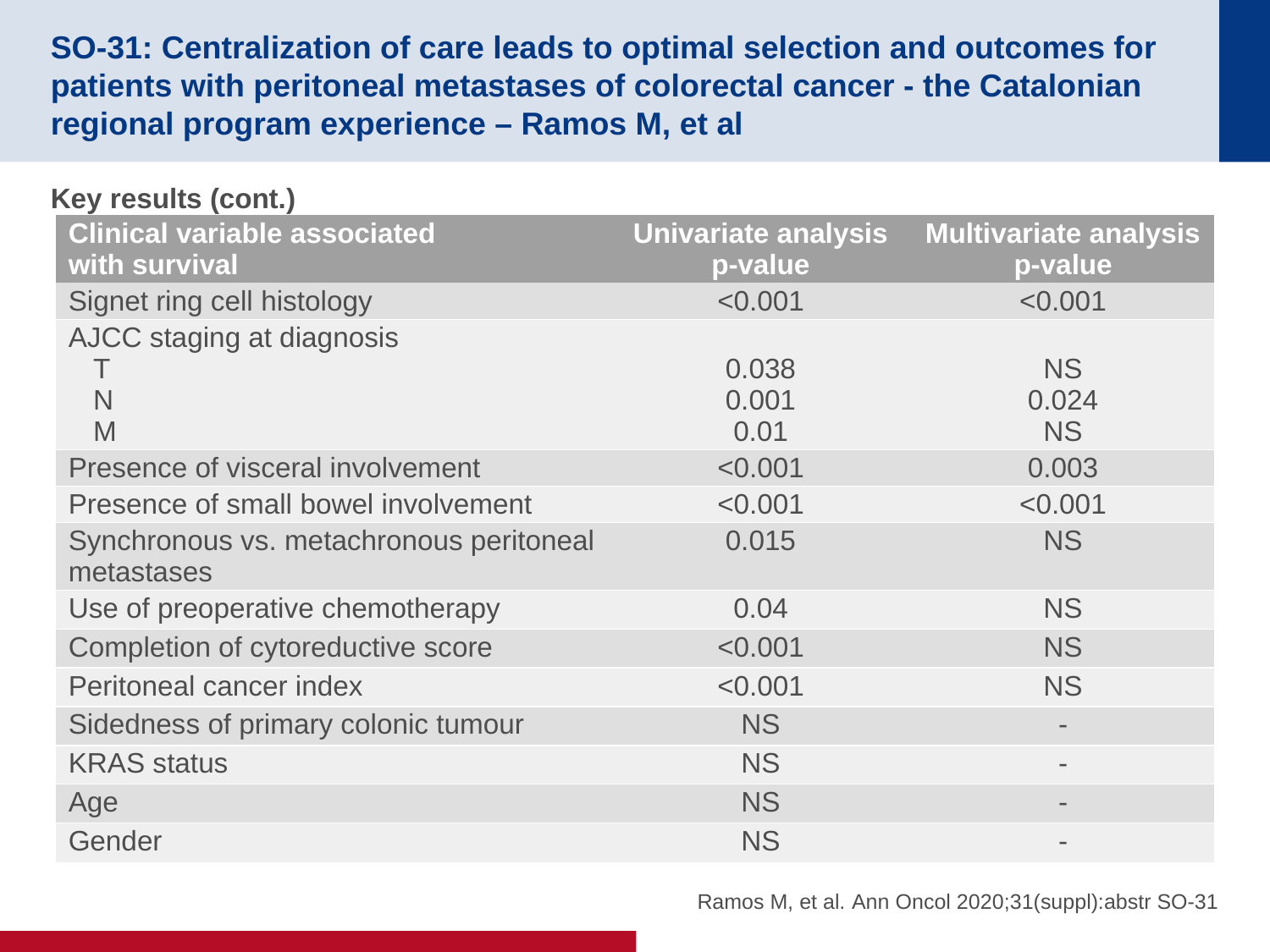

# SO-31: Centralization of care leads to optimal selection and outcomes for patients with peritoneal metastases of colorectal cancer - the Catalonian regional program experience – Ramos M, et al
Key results (cont.)
| Clinical variable associated with survival | Univariate analysis p-value | Multivariate analysis p-value |
| --- | --- | --- |
| Signet ring cell histology | <0.001 | <0.001 |
| AJCC staging at diagnosis T N M | 0.038 0.001 0.01 | NS 0.024 NS |
| Presence of visceral involvement | <0.001 | 0.003 |
| Presence of small bowel involvement | <0.001 | <0.001 |
| Synchronous vs. metachronous peritoneal metastases | 0.015 | NS |
| Use of preoperative chemotherapy | 0.04 | NS |
| Completion of cytoreductive score | <0.001 | NS |
| Peritoneal cancer index | <0.001 | NS |
| Sidedness of primary colonic tumour | NS | - |
| KRAS status | NS | - |
| Age | NS | - |
| Gender | NS | - |
Ramos M, et al. Ann Oncol 2020;31(suppl):abstr SO-31